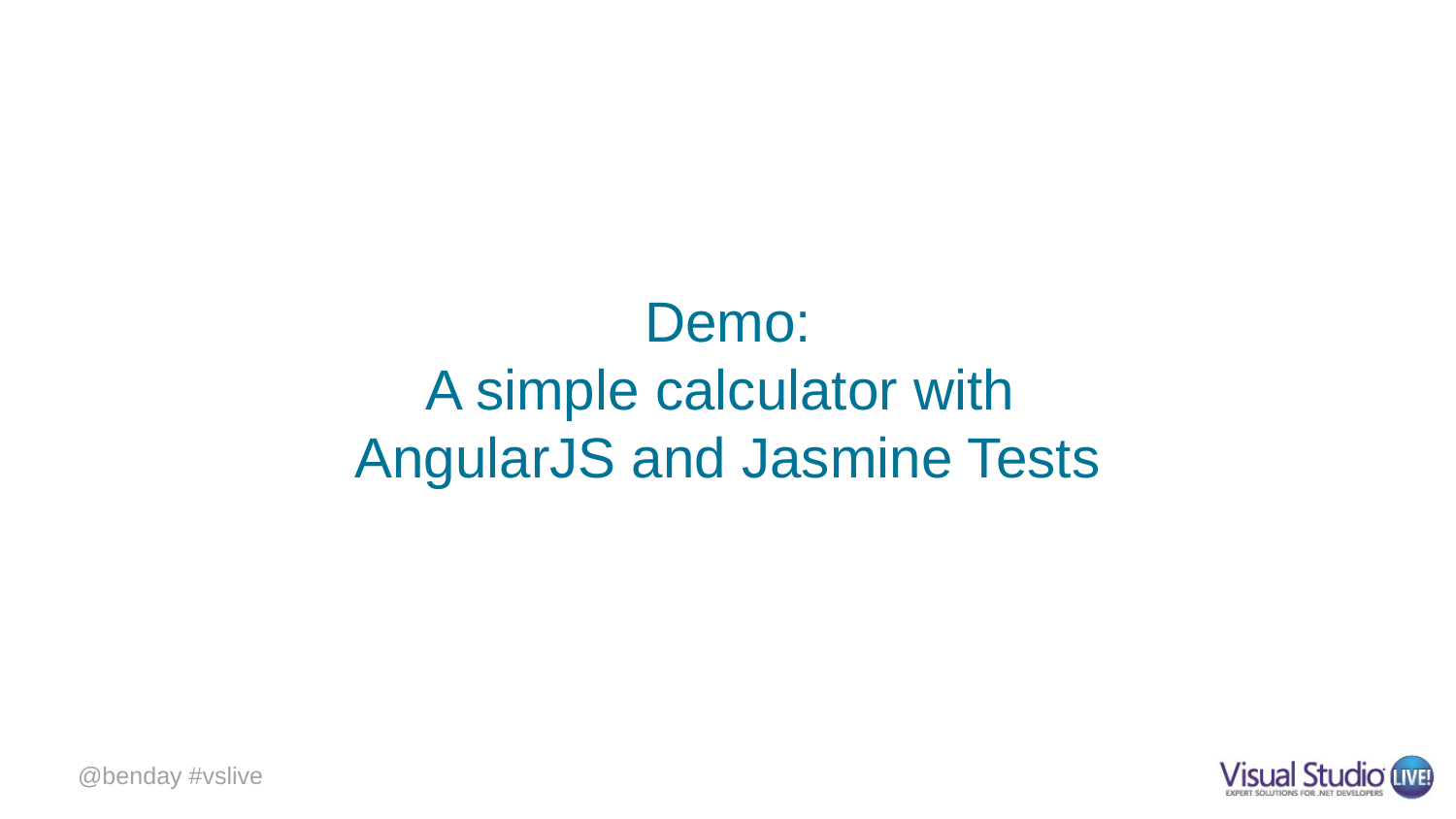

# Demo: A simple calculator with AngularJS and Jasmine Tests